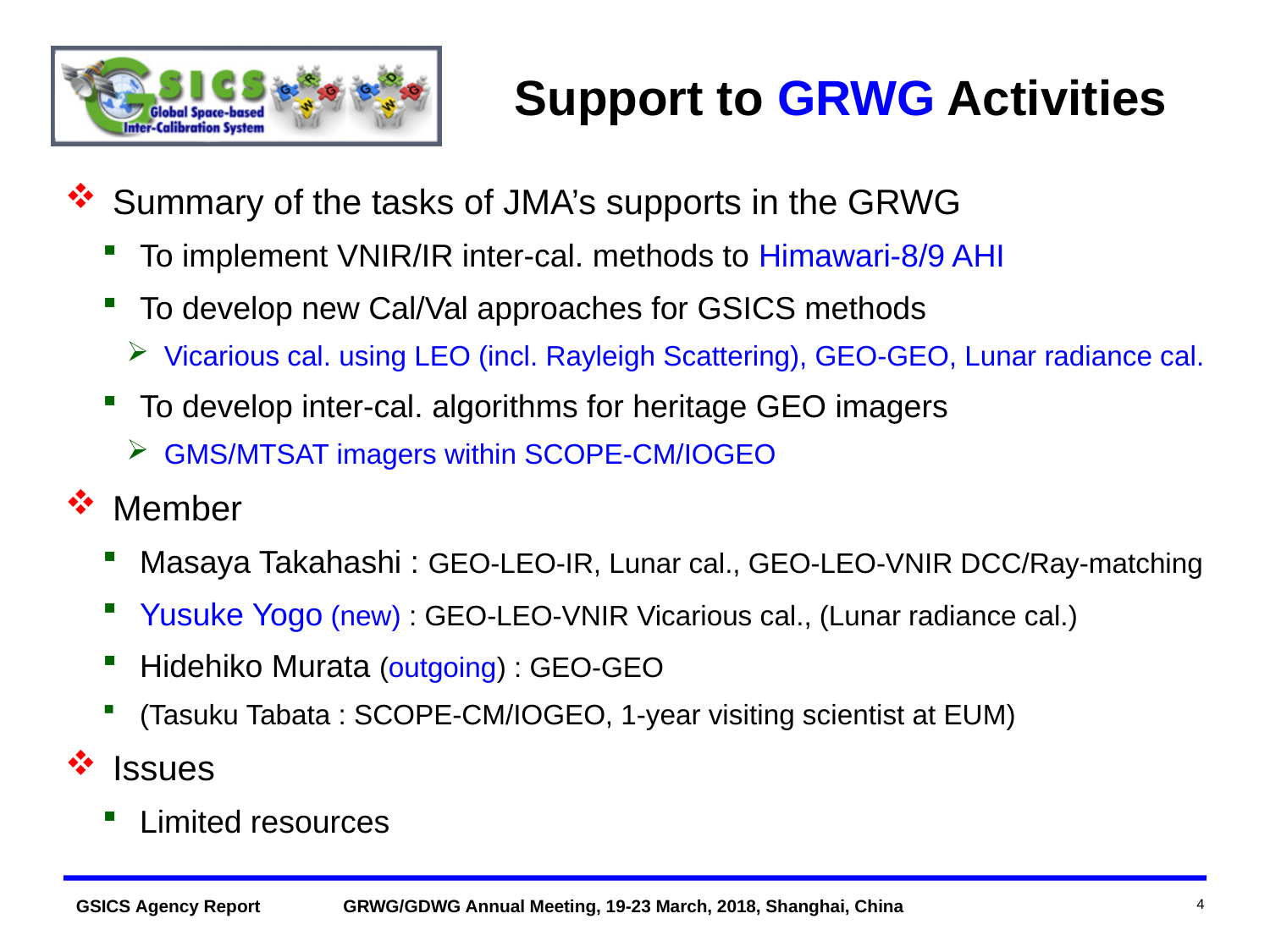

# Support to GRWG Activities
Summary of the tasks of JMA’s supports in the GRWG
To implement VNIR/IR inter-cal. methods to Himawari-8/9 AHI
To develop new Cal/Val approaches for GSICS methods
Vicarious cal. using LEO (incl. Rayleigh Scattering), GEO-GEO, Lunar radiance cal.
To develop inter-cal. algorithms for heritage GEO imagers
GMS/MTSAT imagers within SCOPE-CM/IOGEO
Member
Masaya Takahashi : GEO-LEO-IR, Lunar cal., GEO-LEO-VNIR DCC/Ray-matching
Yusuke Yogo (new) : GEO-LEO-VNIR Vicarious cal., (Lunar radiance cal.)
Hidehiko Murata (outgoing) : GEO-GEO
(Tasuku Tabata : SCOPE-CM/IOGEO, 1-year visiting scientist at EUM)
Issues
Limited resources
4